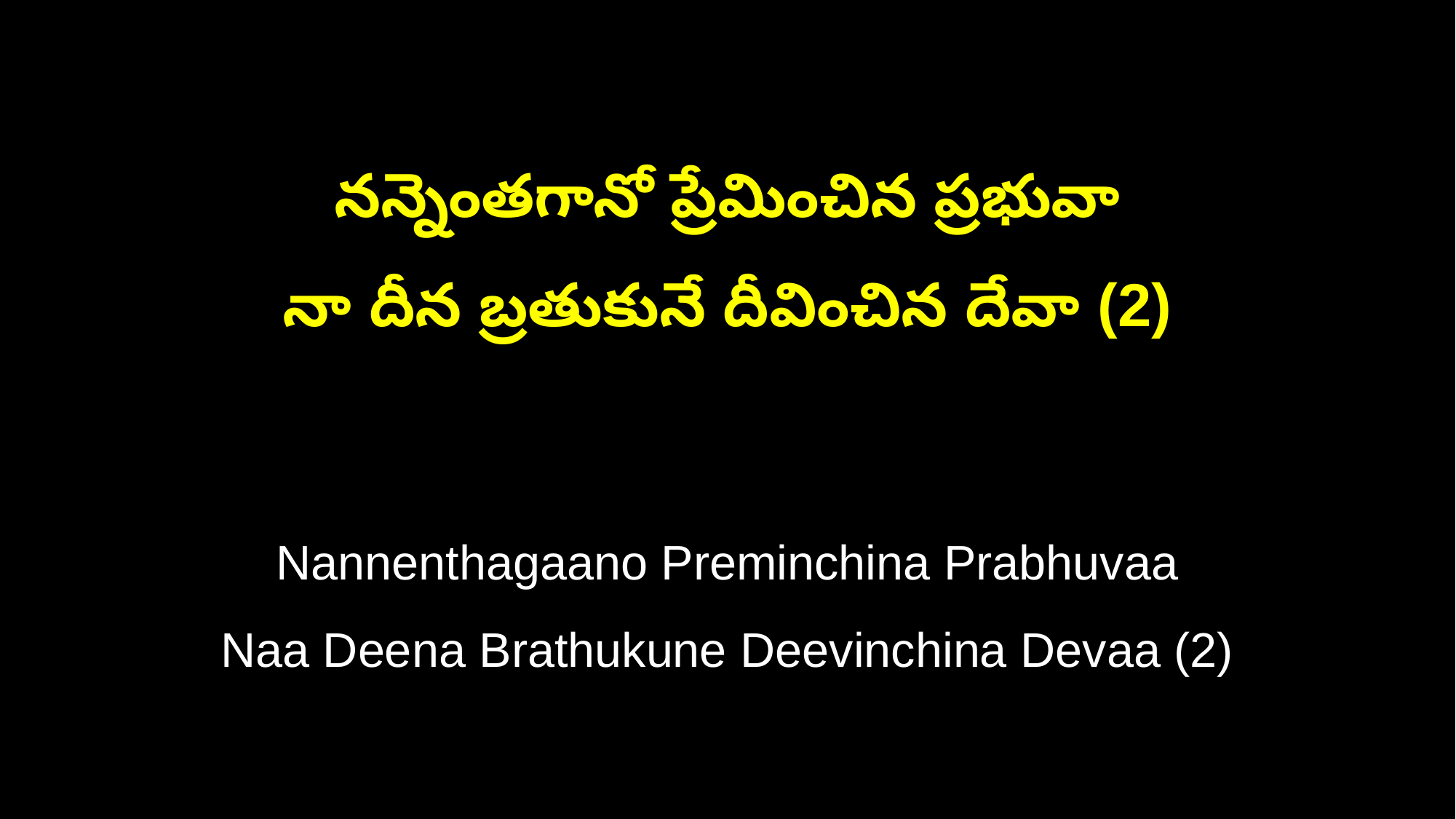

నన్నెంతగానో ప్రేమించిన ప్రభువా
నా దీన బ్రతుకునే దీవించిన దేవా (2)
Nannenthagaano Preminchina Prabhuvaa
Naa Deena Brathukune Deevinchina Devaa (2)